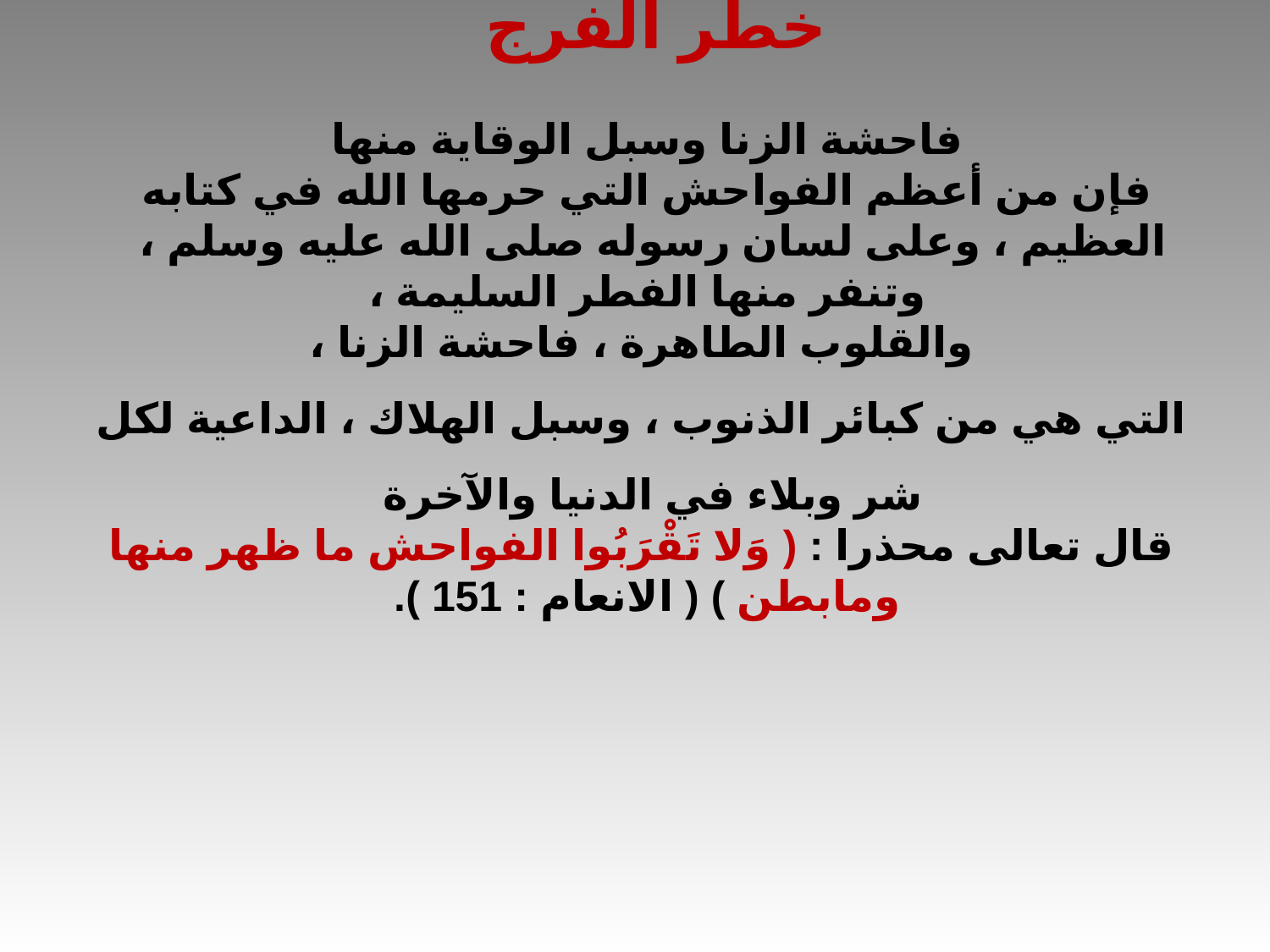

خطر الفرج
فاحشة الزنا وسبل الوقاية منها
فإن من أعظم الفواحش التي حرمها الله في كتابه العظيم ، وعلى لسان رسوله صلى الله عليه وسلم ،
وتنفر منها الفطر السليمة ،
 والقلوب الطاهرة ، فاحشة الزنا ،
 التي هي من كبائر الذنوب ، وسبل الهلاك ، الداعية لكل شر وبلاء في الدنيا والآخرة
 قال تعالى محذرا : ( وَلا تَقْرَبُوا الفواحش ما ظهر منها ومابطن ) ( الانعام : 151 ).